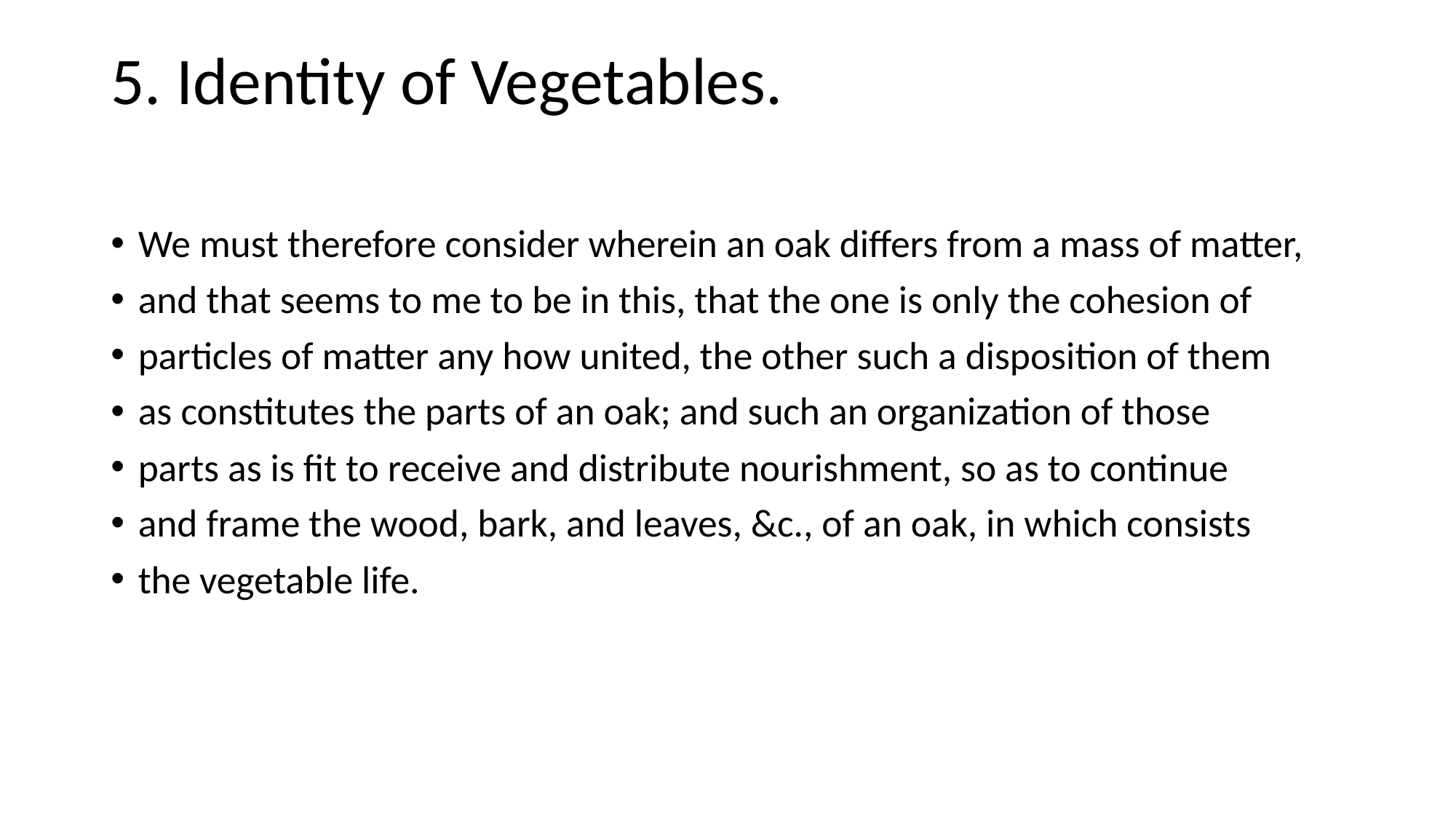

# 5. Identity of Vegetables.
We must therefore consider wherein an oak differs from a mass of matter,
and that seems to me to be in this, that the one is only the cohesion of
particles of matter any how united, the other such a disposition of them
as constitutes the parts of an oak; and such an organization of those
parts as is fit to receive and distribute nourishment, so as to continue
and frame the wood, bark, and leaves, &c., of an oak, in which consists
the vegetable life.